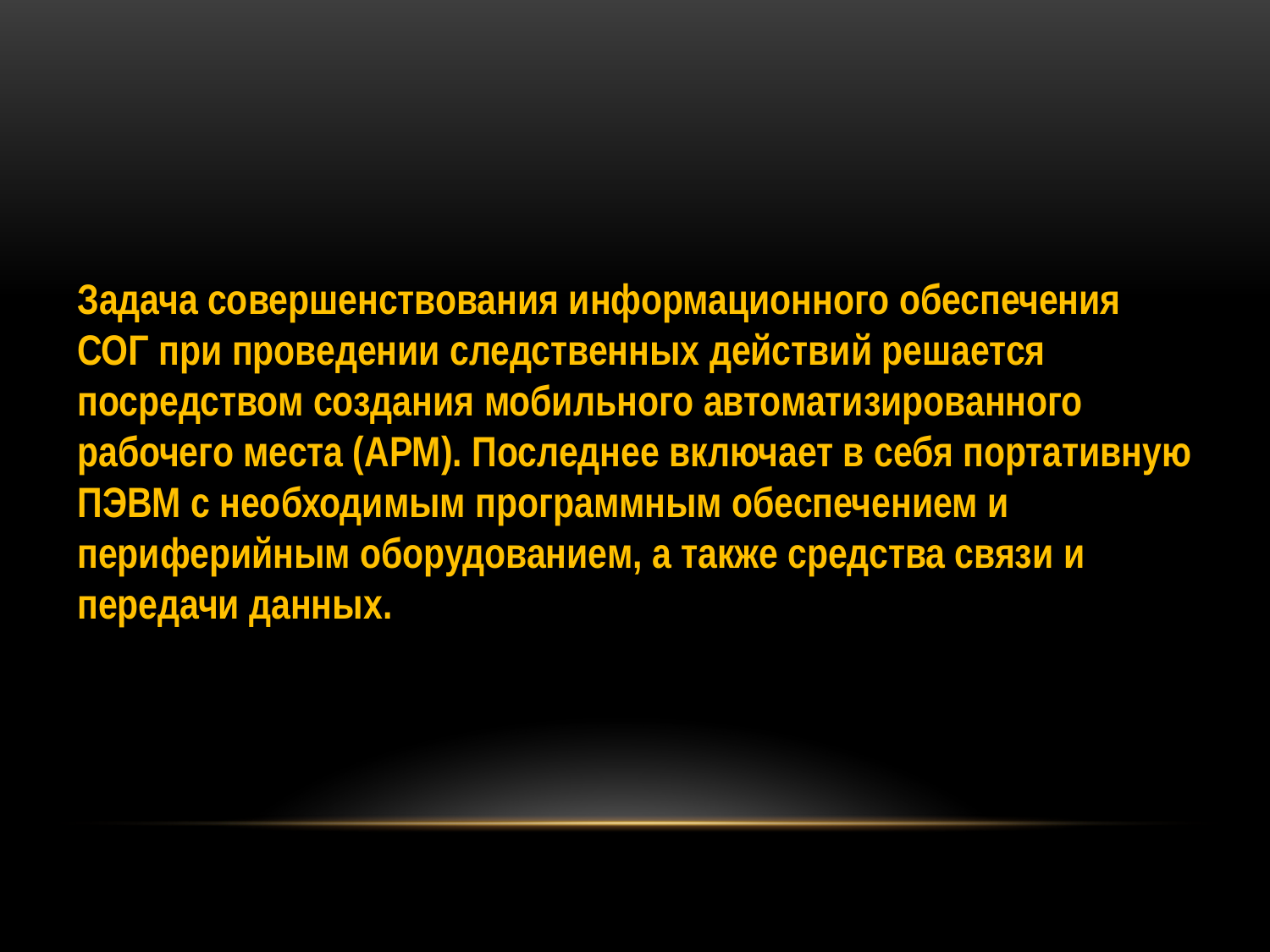

Задача совершенствования информационного обеспечения СОГ при проведении следственных действий решается посредством создания мобильного автоматизированного рабочего места (АРМ). Последнее включает в себя портативную ПЭВМ с необходимым программным обеспечением и периферийным оборудованием, а также средства связи и передачи данных.